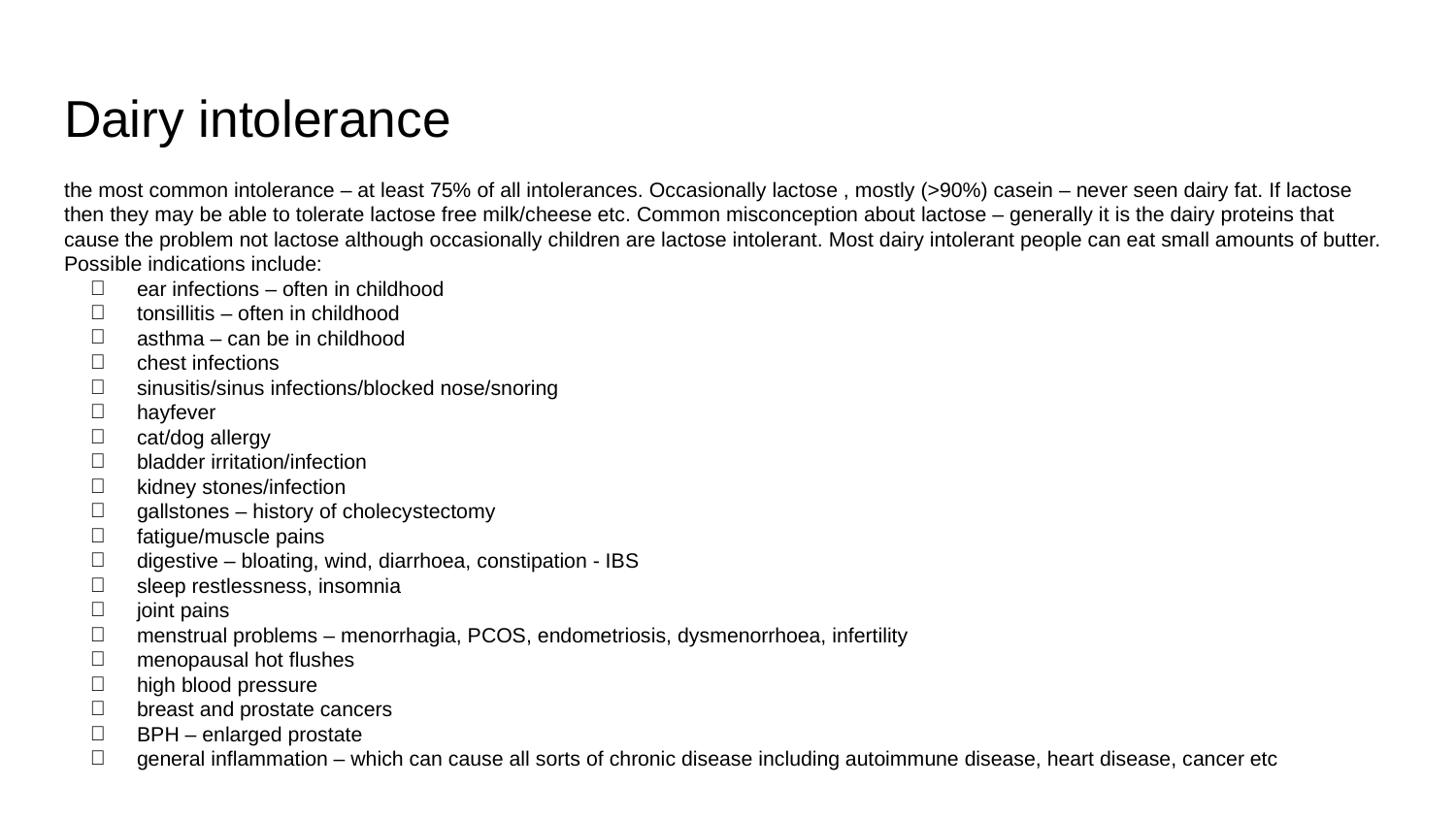

# Dairy intolerance
the most common intolerance – at least 75% of all intolerances. Occasionally lactose , mostly (>90%) casein – never seen dairy fat. If lactose then they may be able to tolerate lactose free milk/cheese etc. Common misconception about lactose – generally it is the dairy proteins that cause the problem not lactose although occasionally children are lactose intolerant. Most dairy intolerant people can eat small amounts of butter. Possible indications include:
ear infections – often in childhood
tonsillitis – often in childhood
asthma – can be in childhood
chest infections
sinusitis/sinus infections/blocked nose/snoring
hayfever
cat/dog allergy
bladder irritation/infection
kidney stones/infection
gallstones – history of cholecystectomy
fatigue/muscle pains
digestive – bloating, wind, diarrhoea, constipation - IBS
sleep restlessness, insomnia
joint pains
menstrual problems – menorrhagia, PCOS, endometriosis, dysmenorrhoea, infertility
menopausal hot flushes
high blood pressure
breast and prostate cancers
BPH – enlarged prostate
general inflammation – which can cause all sorts of chronic disease including autoimmune disease, heart disease, cancer etc